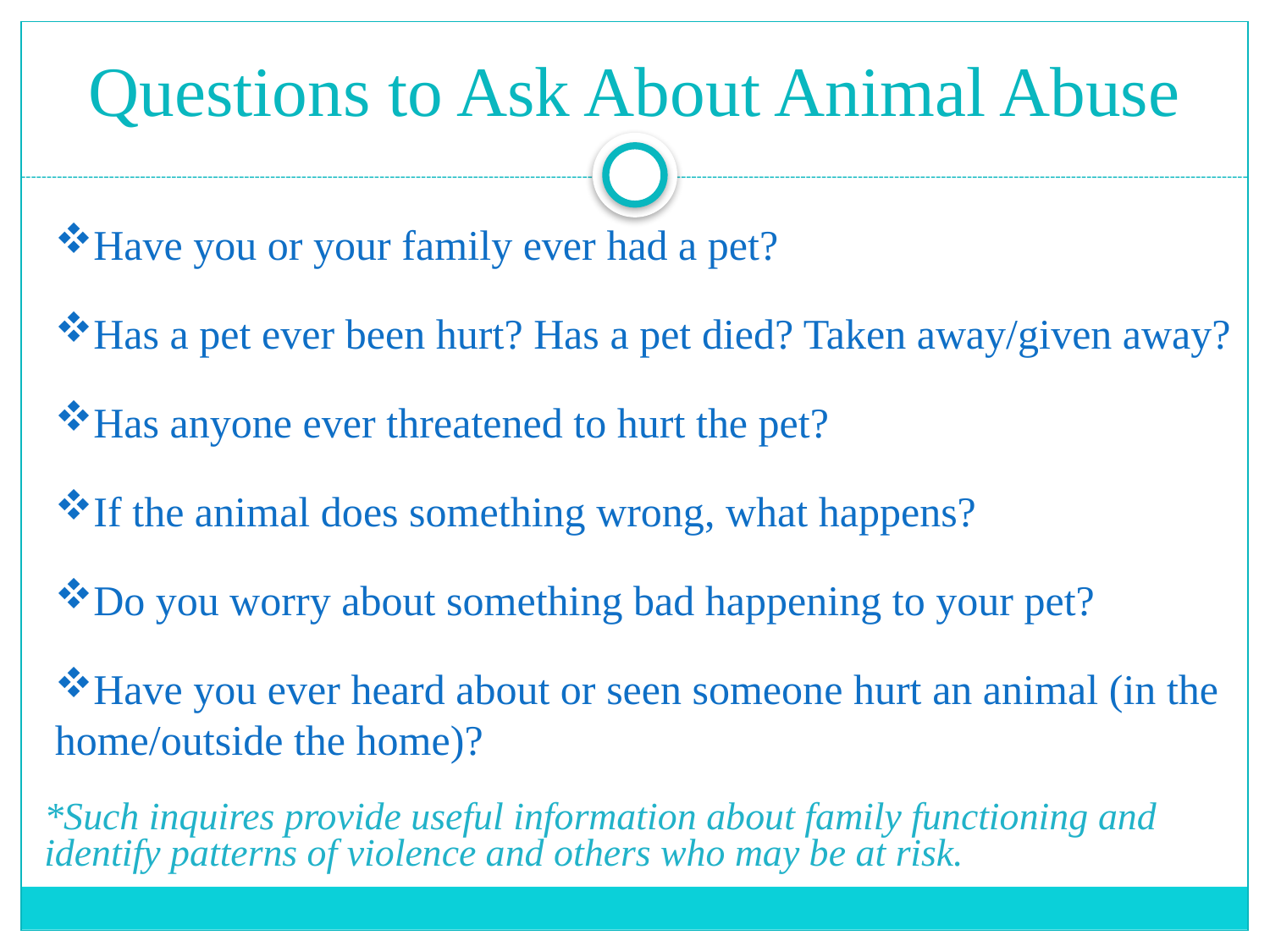

# Questions to Ask About Animal Abuse
Have you or your family ever had a pet?

Has a pet ever been hurt? Has a pet died? Taken away/given away?

Has anyone ever threatened to hurt the pet?

If the animal does something wrong, what happens?

Do you worry about something bad happening to your pet?

Have you ever heard about or seen someone hurt an animal (in the home/outside the home)?
*Such inquires provide useful information about family functioning and identify patterns of violence and others who may be at risk.